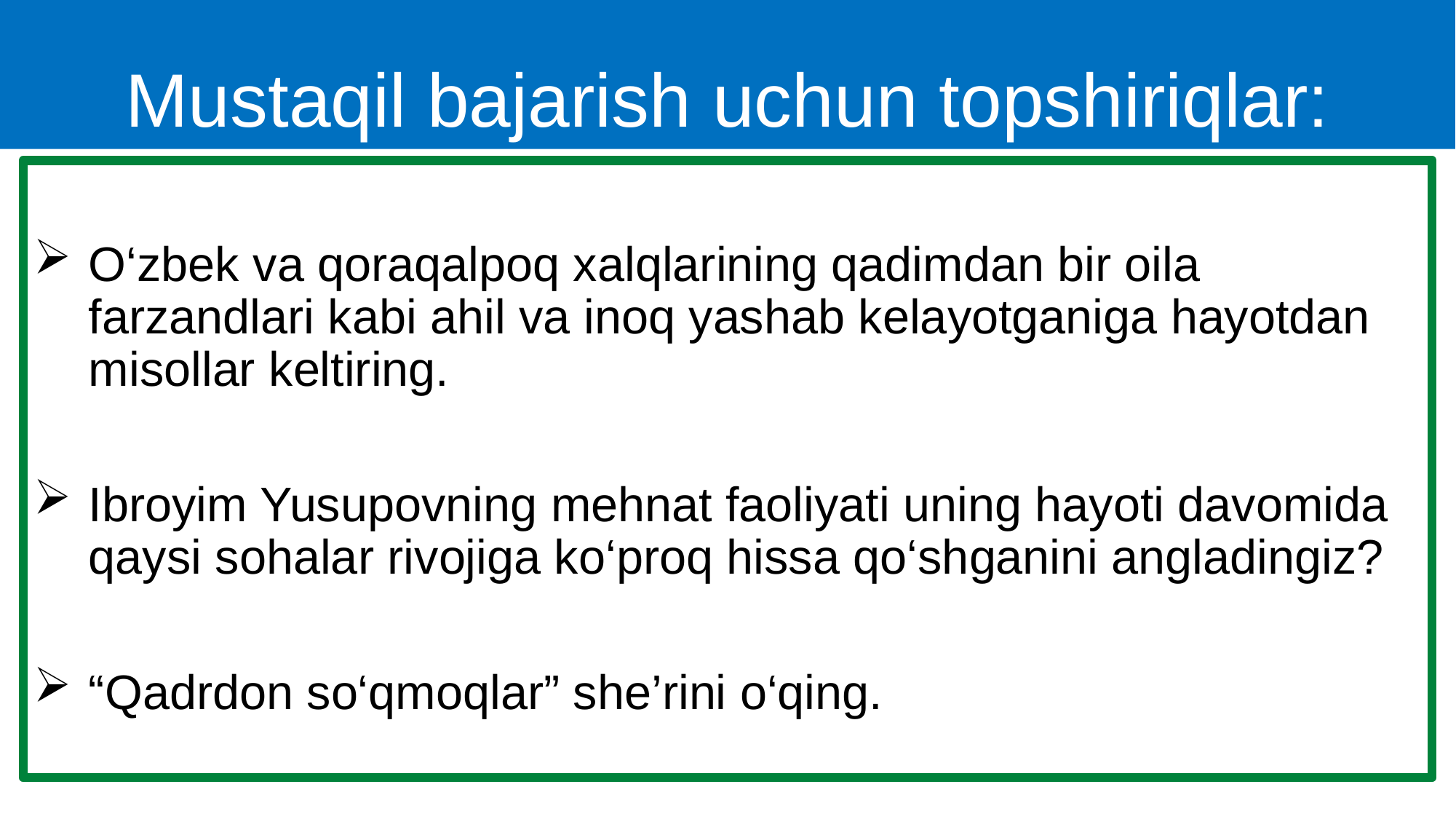

# Mustaqil bajarish uchun topshiriqlar:

O‘zbek va qoraqalpoq xalqlarining qadimdan bir oila farzandlari kabi ahil va inoq yashab kelayotganiga hayotdan misollar keltiring.

Ibroyim Yusupovning mehnat faoliyati uning hayoti davomida qaysi sohalar rivojiga ko‘proq hissa qo‘shganini angladingiz?

“Qadrdon so‘qmoqlar” she’rini o‘qing.